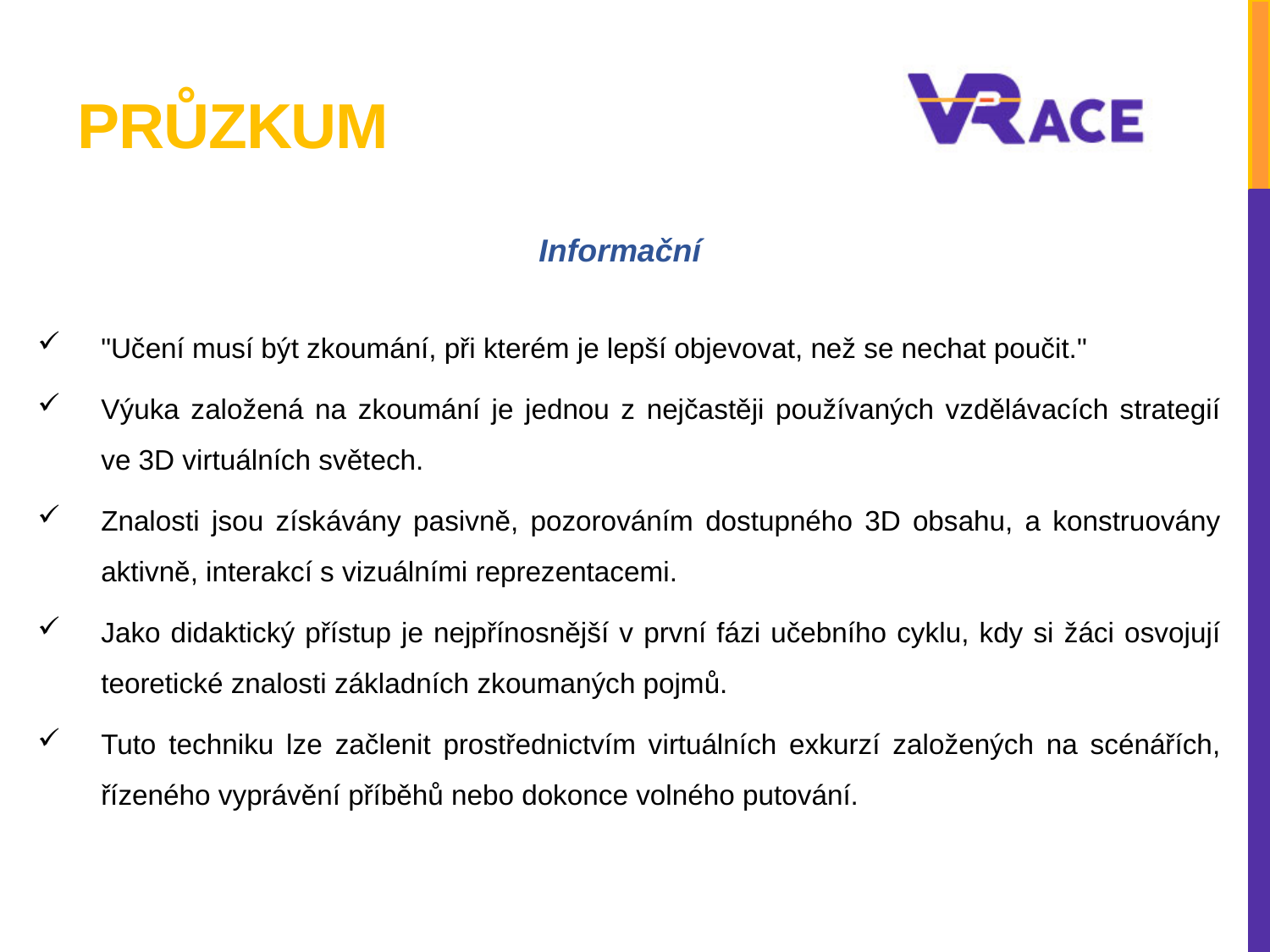

# Průzkum
Informační
"Učení musí být zkoumání, při kterém je lepší objevovat, než se nechat poučit."
Výuka založená na zkoumání je jednou z nejčastěji používaných vzdělávacích strategií ve 3D virtuálních světech.
Znalosti jsou získávány pasivně, pozorováním dostupného 3D obsahu, a konstruovány aktivně, interakcí s vizuálními reprezentacemi.
Jako didaktický přístup je nejpřínosnější v první fázi učebního cyklu, kdy si žáci osvojují teoretické znalosti základních zkoumaných pojmů.
Tuto techniku lze začlenit prostřednictvím virtuálních exkurzí založených na scénářích, řízeného vyprávění příběhů nebo dokonce volného putování.